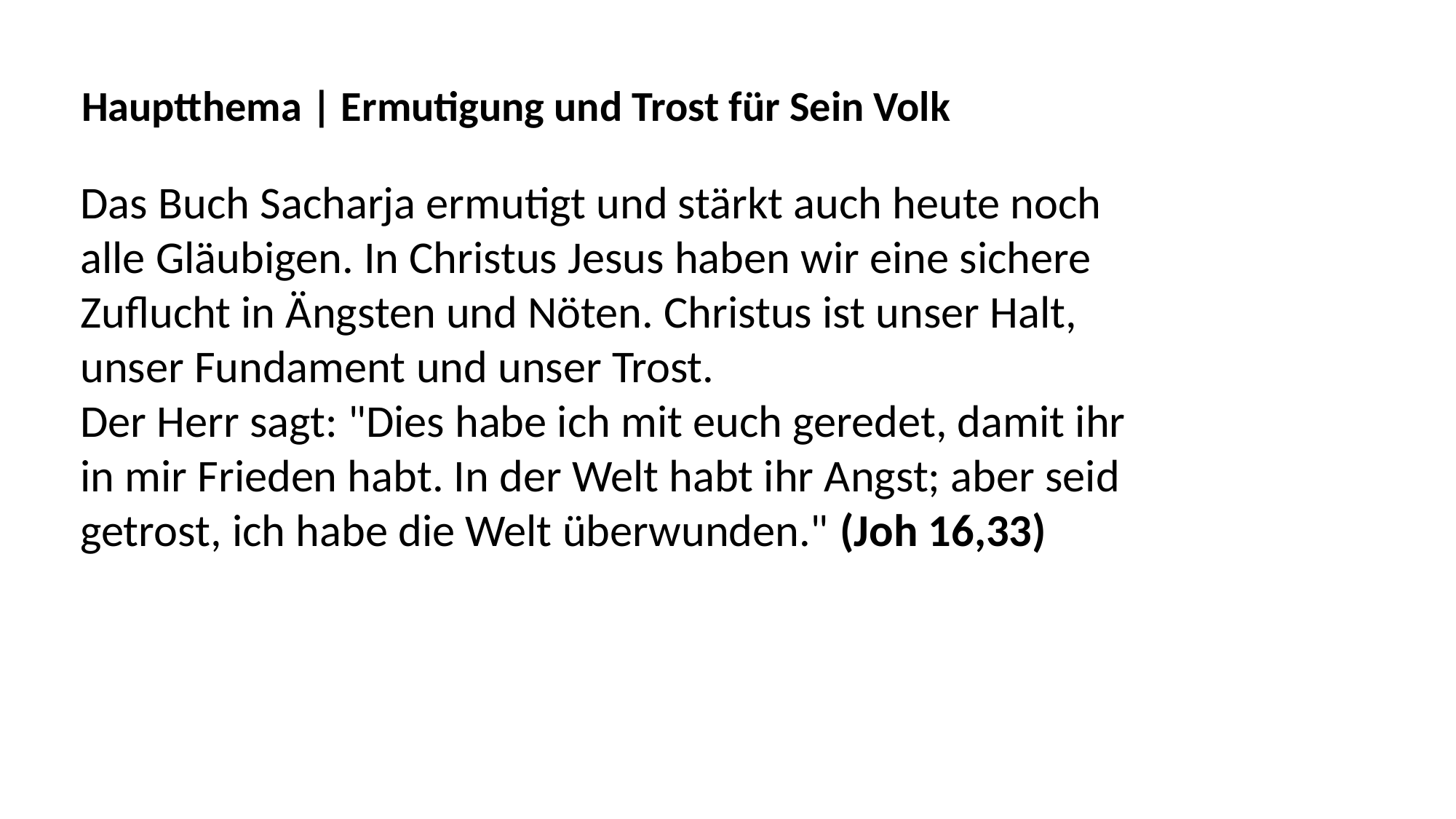

Hauptthema | Ermutigung und Trost für Sein Volk
Das Buch Sacharja ermutigt und stärkt auch heute noch
alle Gläubigen. In Christus Jesus haben wir eine sichere
Zuflucht in Ängsten und Nöten. Christus ist unser Halt,
unser Fundament und unser Trost.
Der Herr sagt: "Dies habe ich mit euch geredet, damit ihr
in mir Frieden habt. In der Welt habt ihr Angst; aber seid
getrost, ich habe die Welt überwunden." (Joh 16,33)